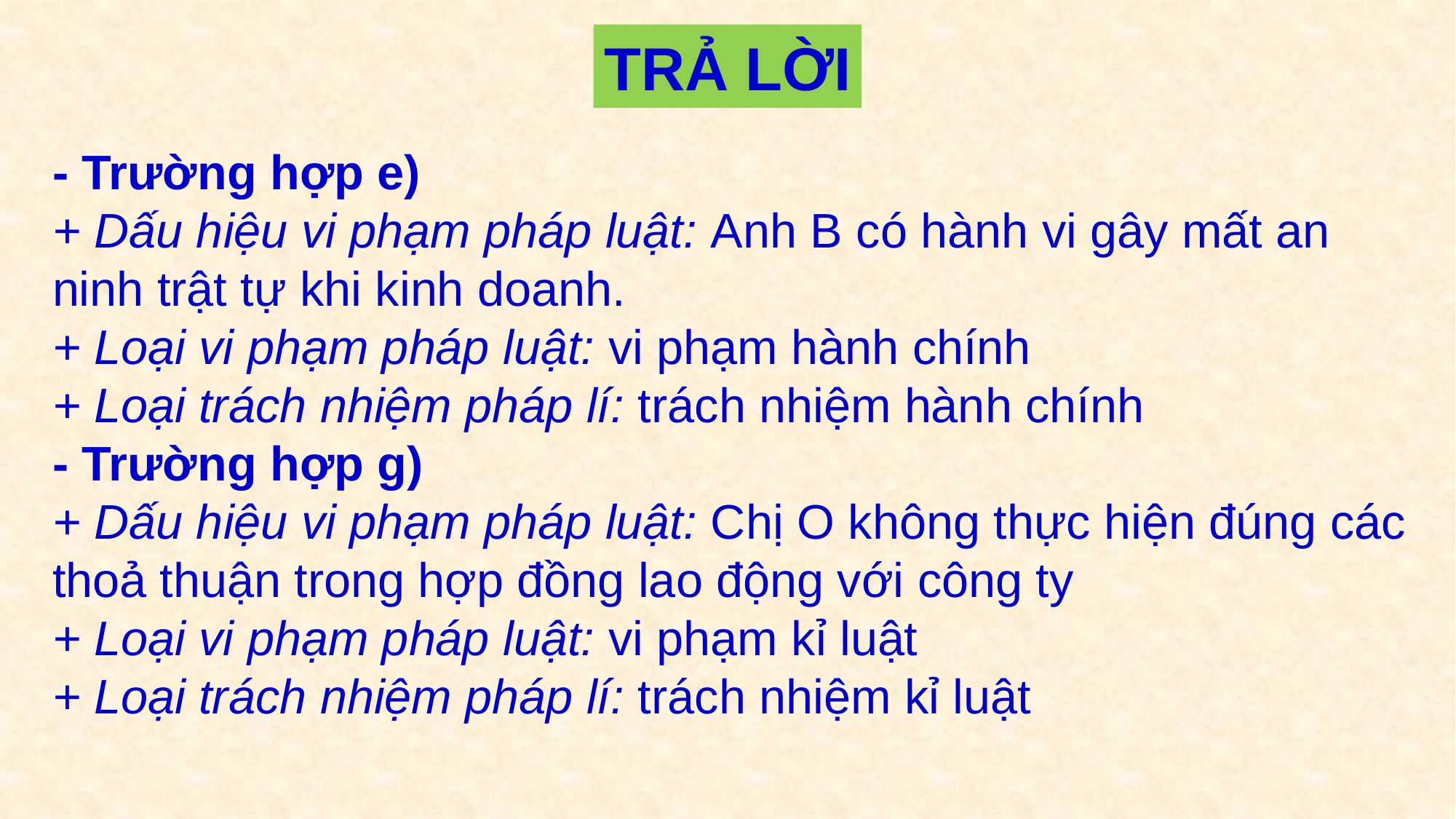

TRẢ LỜI
- Trường hợp e)
+ Dấu hiệu vi phạm pháp luật: Anh B có hành vi gây mất an ninh trật tự khi kinh doanh.
+ Loại vi phạm pháp luật: vi phạm hành chính
+ Loại trách nhiệm pháp lí: trách nhiệm hành chính
- Trường hợp g)
+ Dấu hiệu vi phạm pháp luật: Chị O không thực hiện đúng các thoả thuận trong hợp đồng lao động với công ty
+ Loại vi phạm pháp luật: vi phạm kỉ luật
+ Loại trách nhiệm pháp lí: trách nhiệm kỉ luật